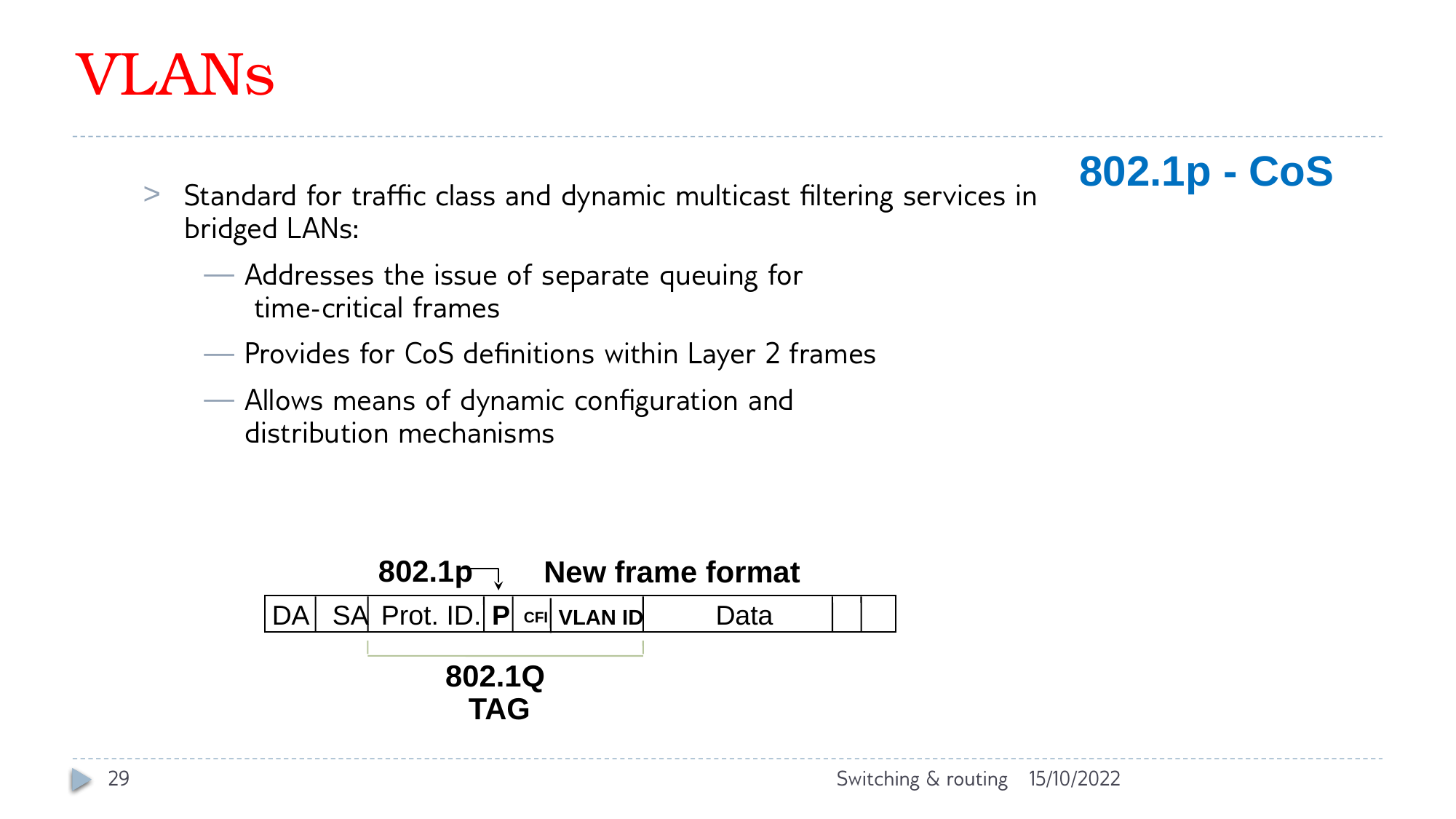

# VLANs

 802.1p - CoS
Standard for traffic class and dynamic multicast filtering services in bridged LANs:
Addresses the issue of separate queuing for
 time-critical frames
Provides for CoS definitions within Layer 2 frames
Allows means of dynamic configuration and
distribution mechanisms
802.1p
New frame format

DA
SA
Prot. ID.
P
       Data

VLAN ID
CFI

802.1Q
TAG
29
Switching & routing
15/10/2022